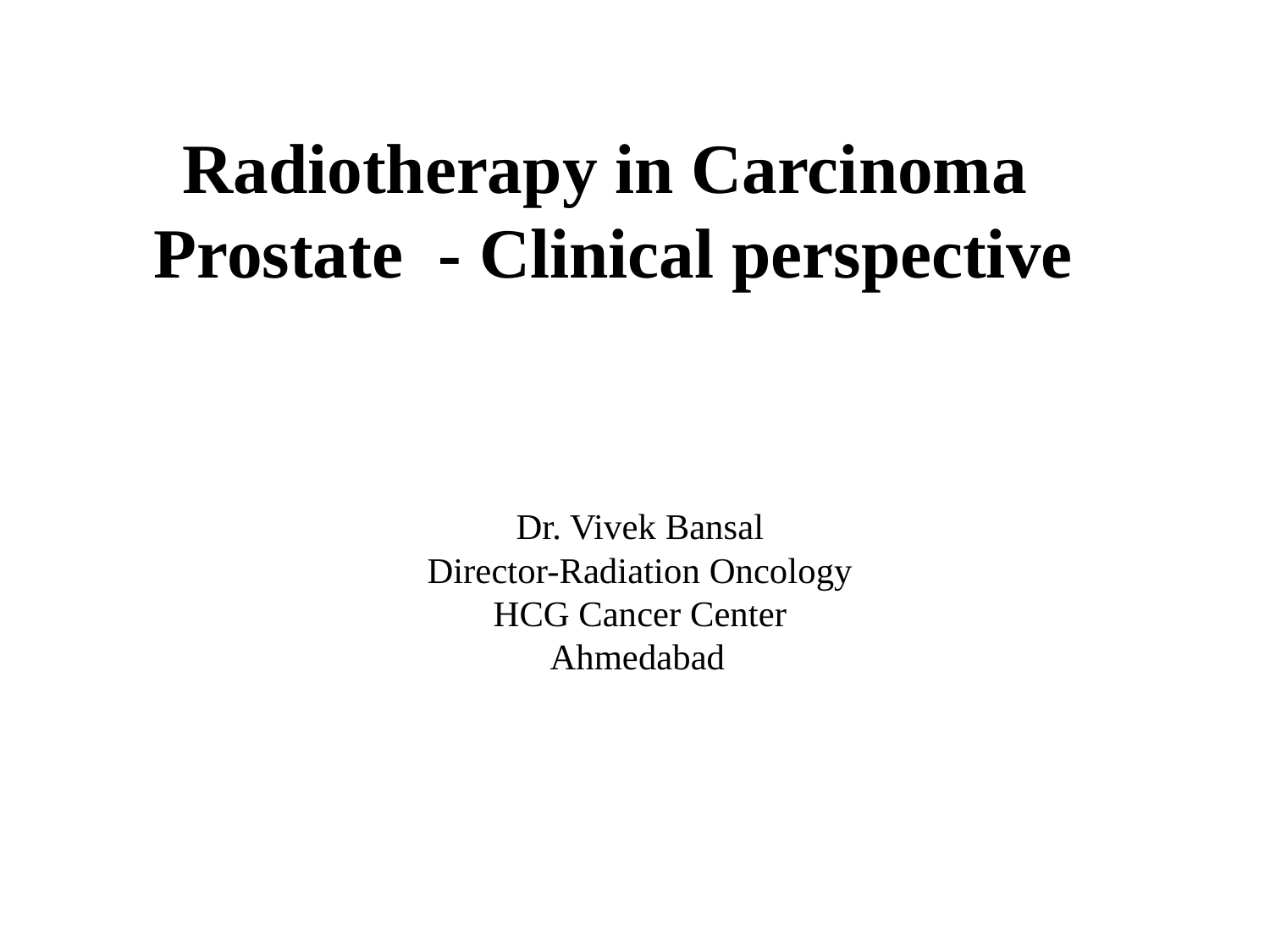

Radiotherapy in Carcinoma
Prostate  - Clinical perspective
# Dr. Vivek Bansal Director-Radiation Oncology HCG Cancer Center Ahmedabad